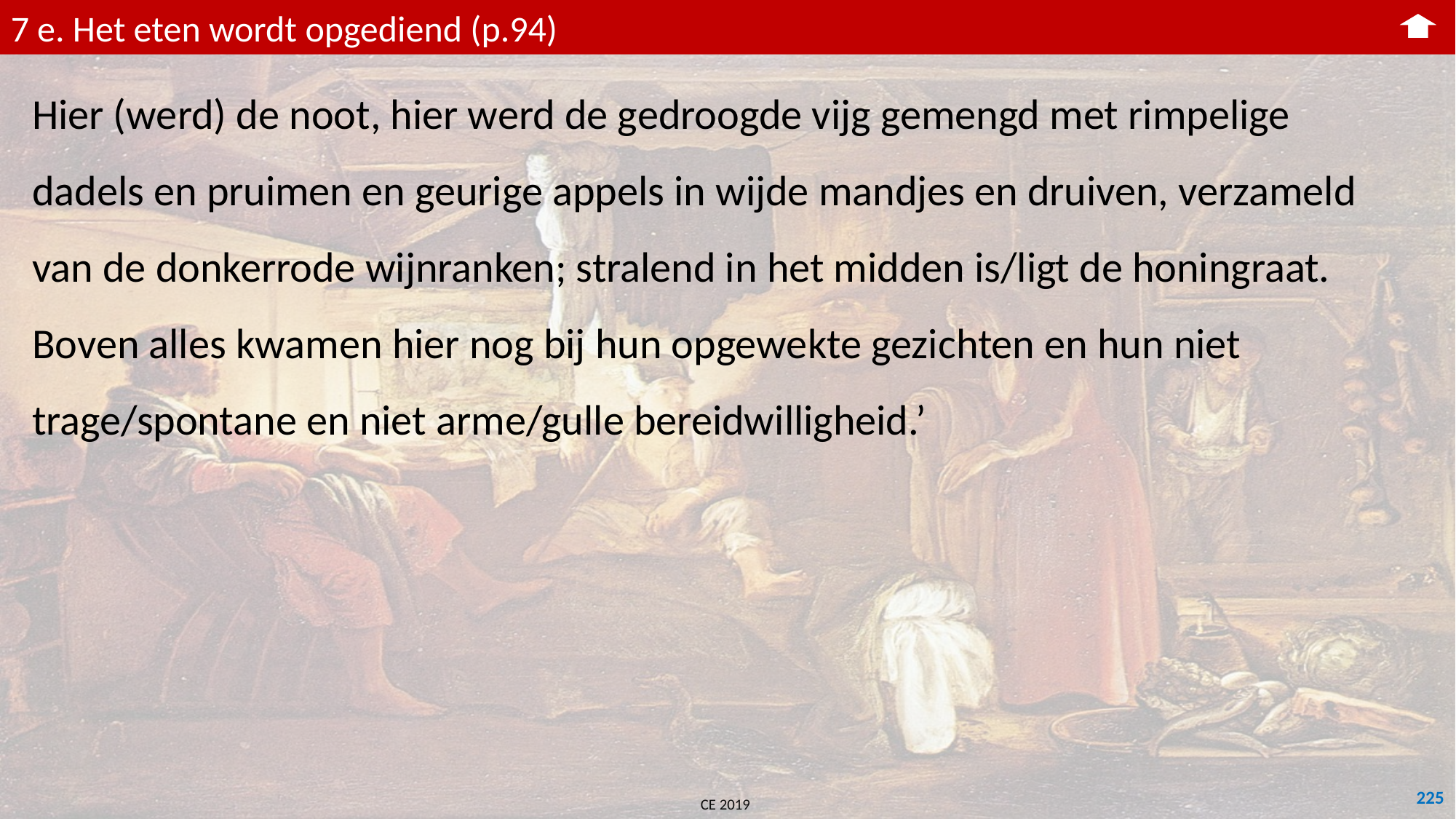

7 e. Het eten wordt opgediend (p.94)

Hier (werd) de noot, hier werd de gedroogde vijg gemengd met rimpelige dadels en pruimen en geurige appels in wijde mandjes en druiven, verzameld van de donkerrode wijnranken; stralend in het midden is/ligt de honingraat. Boven alles kwamen hier nog bij hun opgewekte gezichten en hun niet trage/spontane en niet arme/gulle bereidwilligheid.’
225
CE 2019